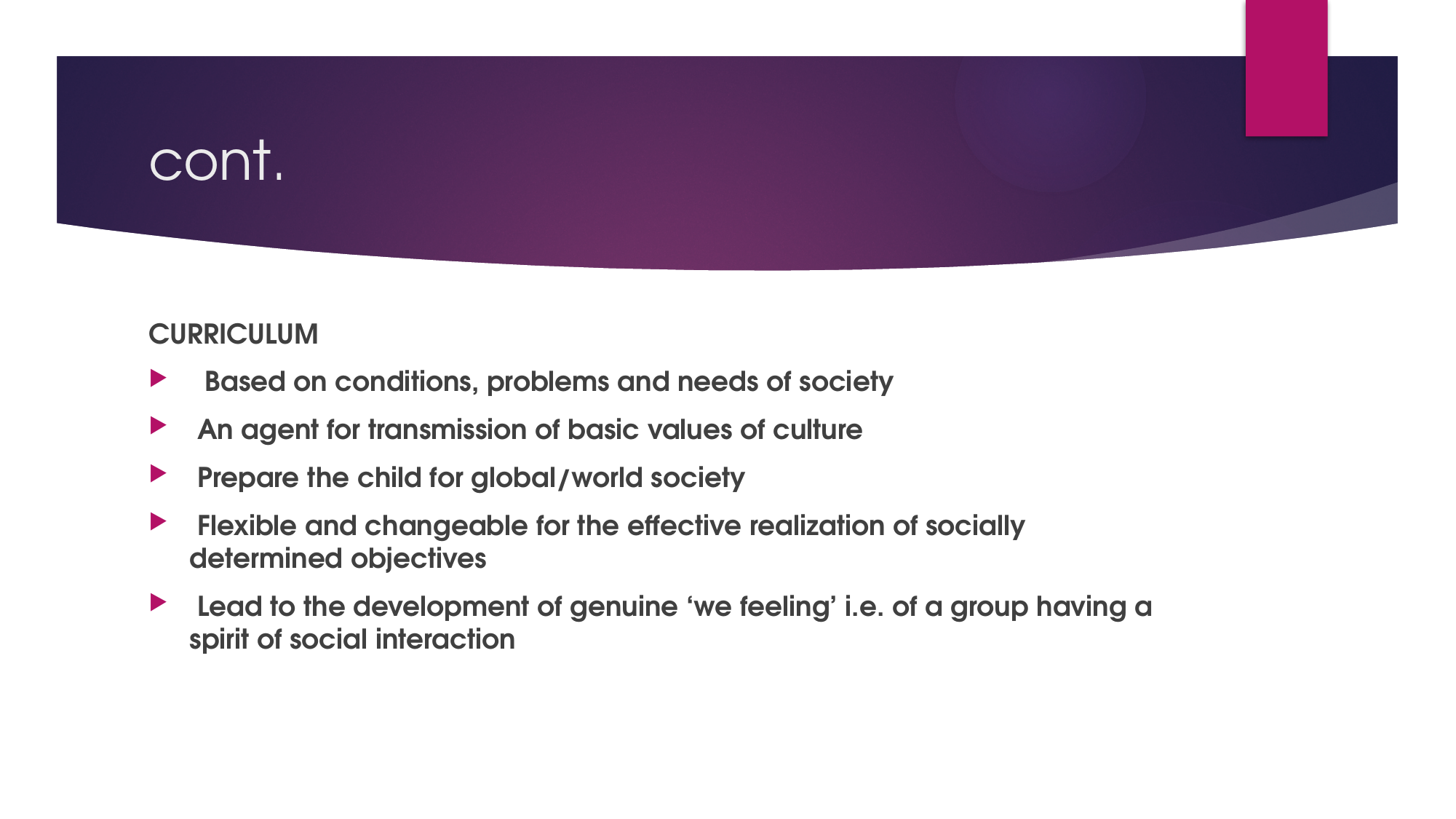

# cont.
CURRICULUM
  Based on conditions, problems and needs of society
 An agent for transmission of basic values of culture
 Prepare the child for global/world society
 Flexible and changeable for the effective realization of socially determined objectives
 Lead to the development of genuine ‘we feeling’ i.e. of a group having a spirit of social interaction